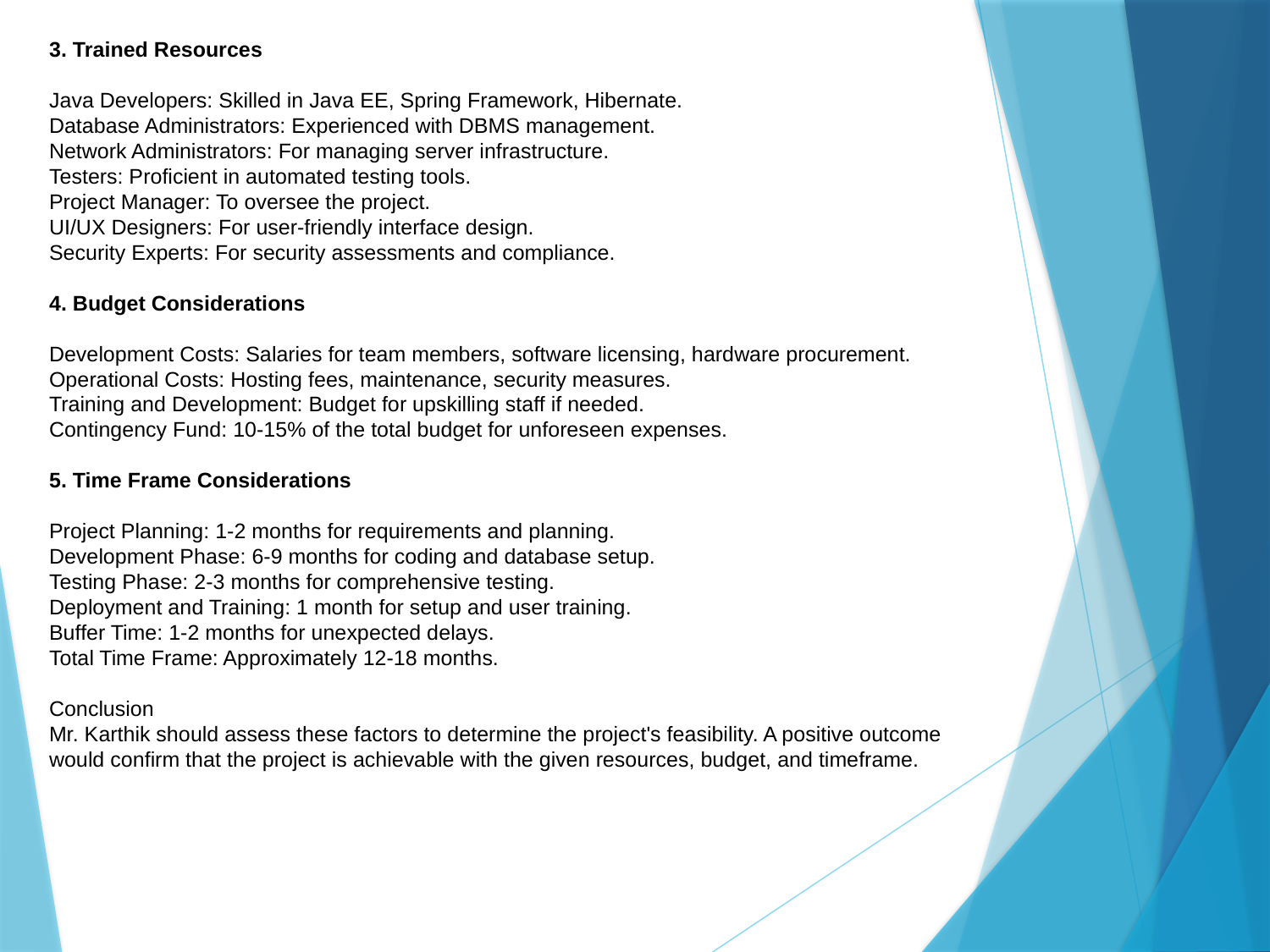

3. Trained Resources

Java Developers: Skilled in Java EE, Spring Framework, Hibernate.
Database Administrators: Experienced with DBMS management.
Network Administrators: For managing server infrastructure.
Testers: Proficient in automated testing tools.
Project Manager: To oversee the project.
UI/UX Designers: For user-friendly interface design.
Security Experts: For security assessments and compliance.

4. Budget Considerations

Development Costs: Salaries for team members, software licensing, hardware procurement.
Operational Costs: Hosting fees, maintenance, security measures.
Training and Development: Budget for upskilling staff if needed.
Contingency Fund: 10-15% of the total budget for unforeseen expenses.

5. Time Frame Considerations

Project Planning: 1-2 months for requirements and planning.
Development Phase: 6-9 months for coding and database setup.
Testing Phase: 2-3 months for comprehensive testing.
Deployment and Training: 1 month for setup and user training.
Buffer Time: 1-2 months for unexpected delays.
Total Time Frame: Approximately 12-18 months.

Conclusion
Mr. Karthik should assess these factors to determine the project's feasibility. A positive outcome would confirm that the project is achievable with the given resources, budget, and timeframe.